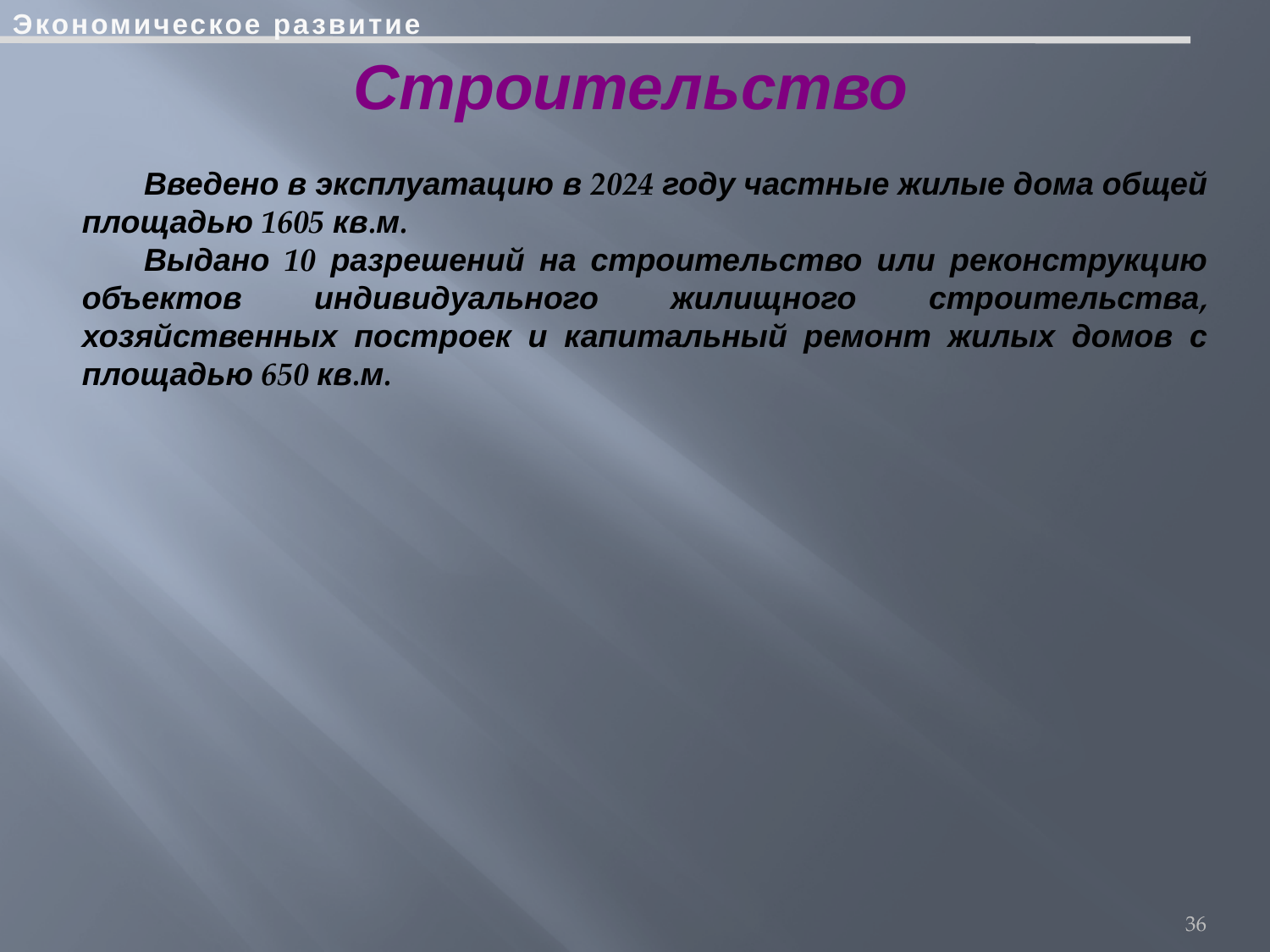

Экономическое развитие
# Строительство

Введено в эксплуатацию в 2024 году частные жилые дома общей площадью 1605 кв.м.
Выдано 10 разрешений на строительство или реконструкцию объектов индивидуального жилищного строительства, хозяйственных построек и капитальный ремонт жилых домов с площадью 650 кв.м.
36